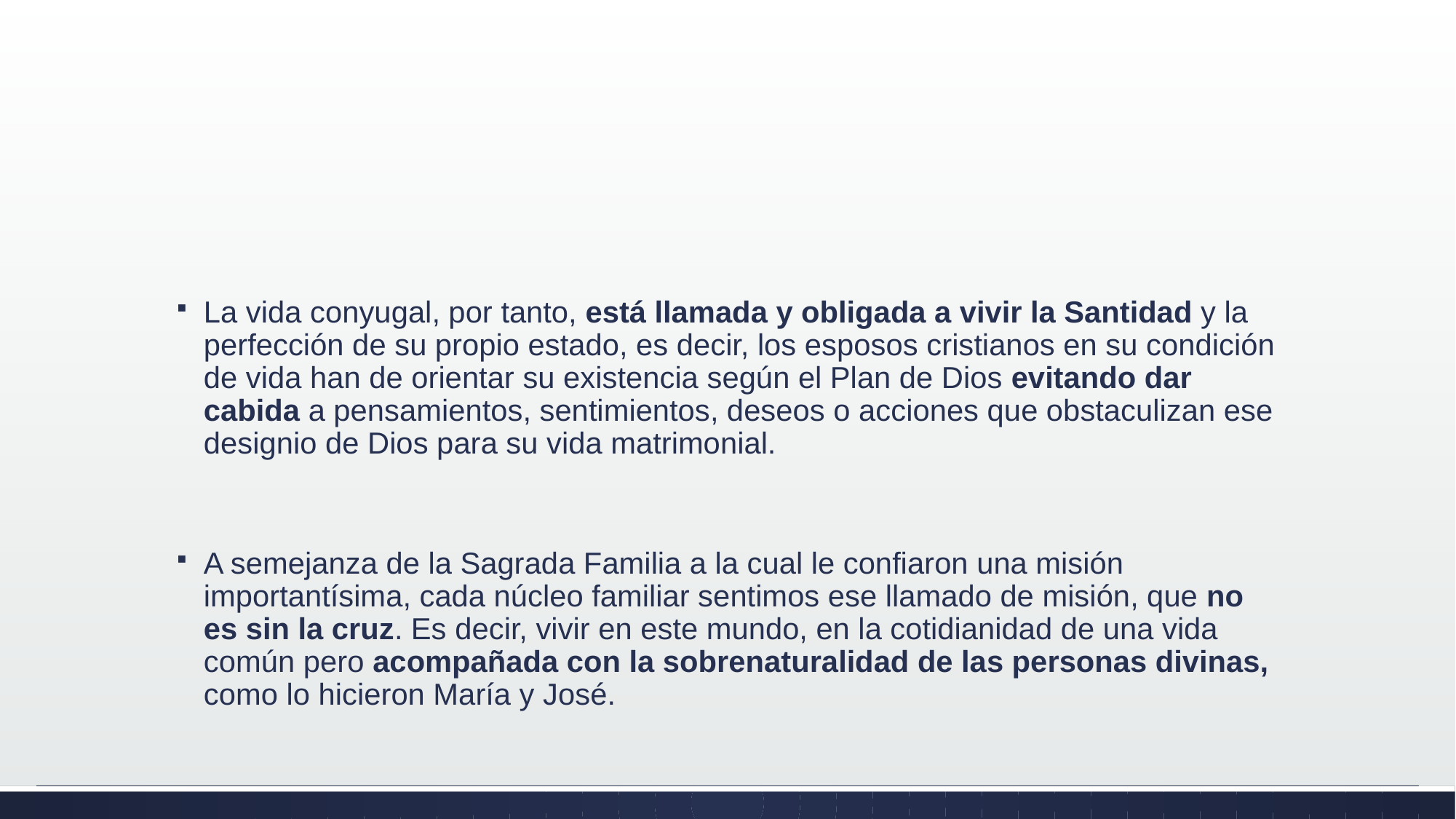

#

La vida conyugal, por tanto, está llamada y obligada a vivir la Santidad y la perfección de su propio estado, es decir, los esposos cristianos en su condición de vida han de orientar su existencia según el Plan de Dios evitando dar cabida a pensamientos, sentimientos, deseos o acciones que obstaculizan ese designio de Dios para su vida matrimonial.

A semejanza de la Sagrada Familia a la cual le confiaron una misión importantísima, cada núcleo familiar sentimos ese llamado de misión, que no es sin la cruz. Es decir, vivir en este mundo, en la cotidianidad de una vida común pero acompañada con la sobrenaturalidad de las personas divinas, como lo hicieron María y José.